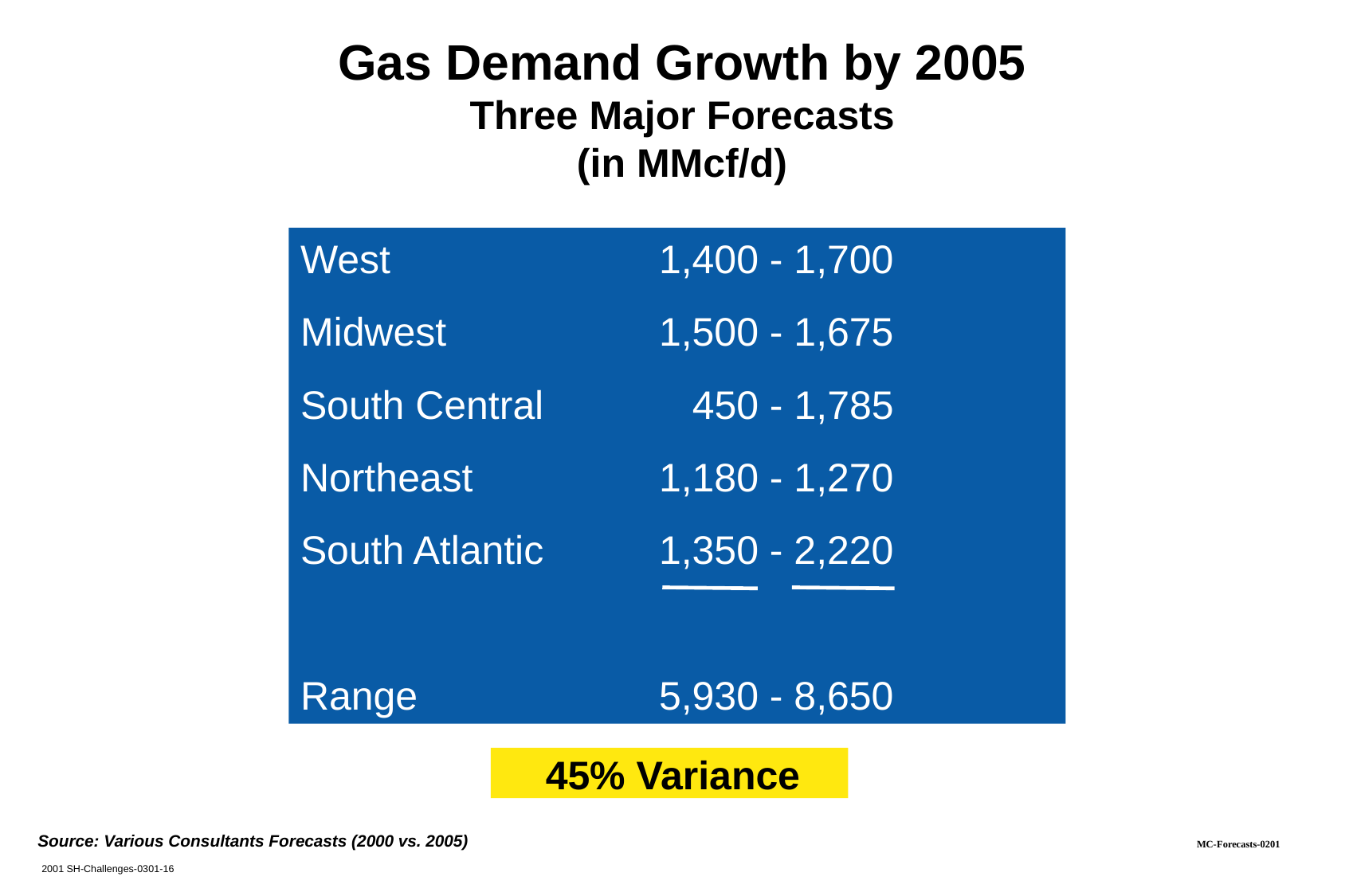

Gas Demand Growth by 2005
Three Major Forecasts
(in MMcf/d)
West			1,400 - 1,700
Midwest		1,500 - 1,675
South Central	   450 - 1,785
Northeast		1,180 - 1,270
South Atlantic	1,350 - 2,220

Range			5,930 - 8,650

45% Variance

Source: Various Consultants Forecasts (2000 vs. 2005)
MC-Forecasts-0201